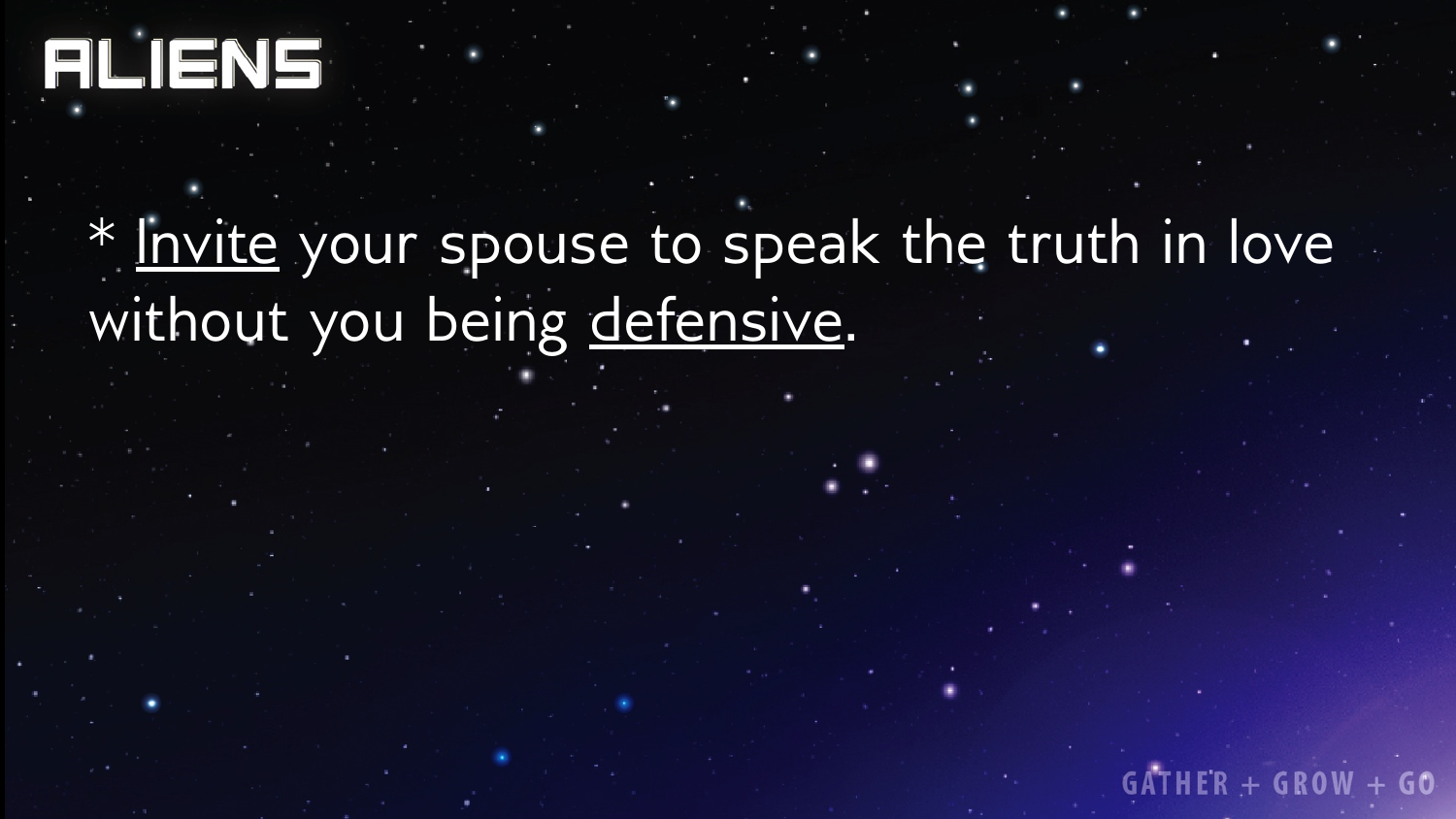

#
* Invite your spouse to speak the truth in love without you being defensive.